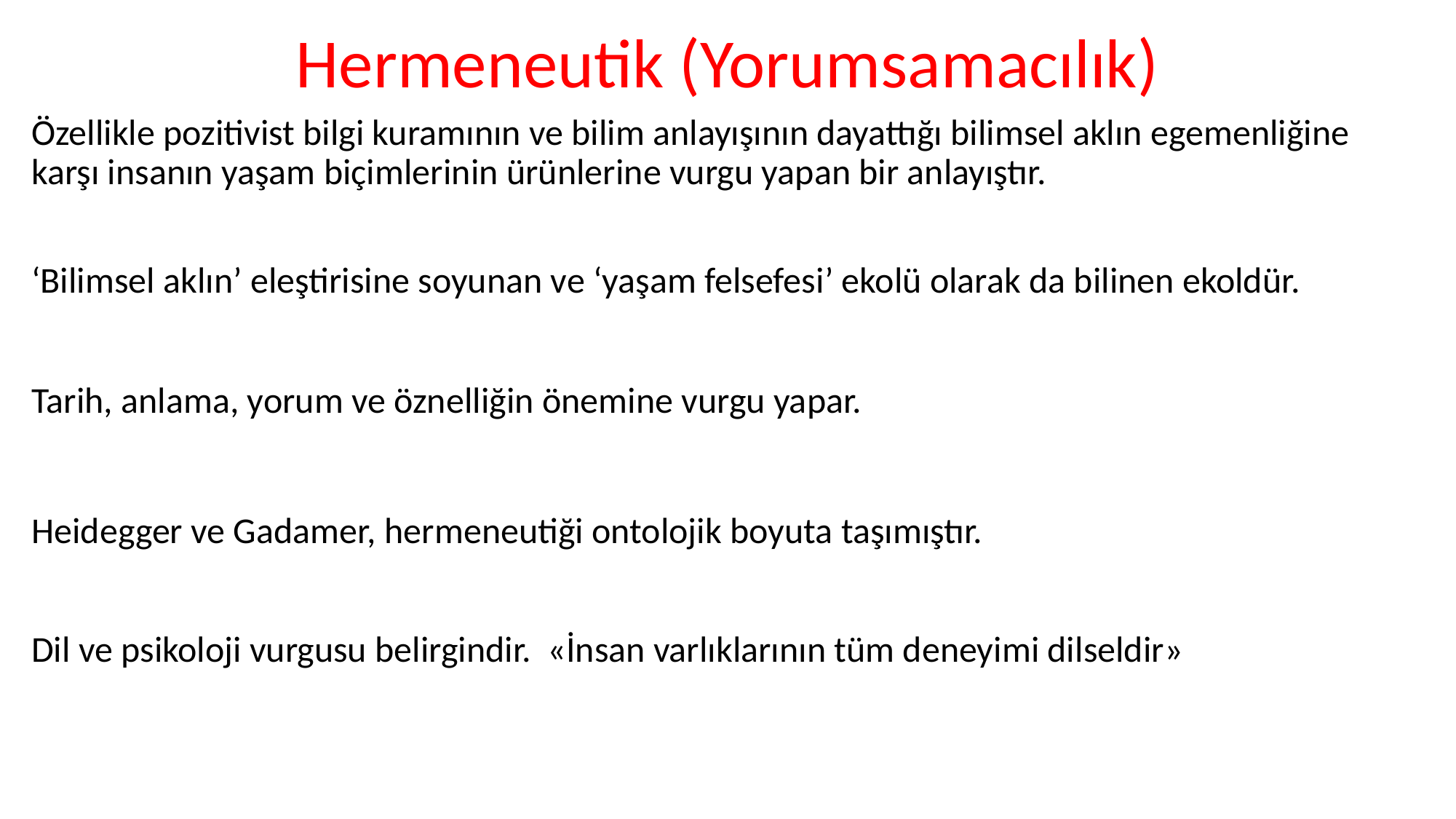

# Hermeneutik (Yorumsamacılık)
Özellikle pozitivist bilgi kuramının ve bilim anlayışının dayattığı bilimsel aklın egemenliğine karşı insanın yaşam biçimlerinin ürünlerine vurgu yapan bir anlayıştır.

‘Bilimsel aklın’ eleştirisine soyunan ve ‘yaşam felsefesi’ ekolü olarak da bilinen ekoldür.

Tarih, anlama, yorum ve öznelliğin önemine vurgu yapar.

Heidegger ve Gadamer, hermeneutiği ontolojik boyuta taşımıştır.

Dil ve psikoloji vurgusu belirgindir.  «İnsan varlıklarının tüm deneyimi dilseldir»